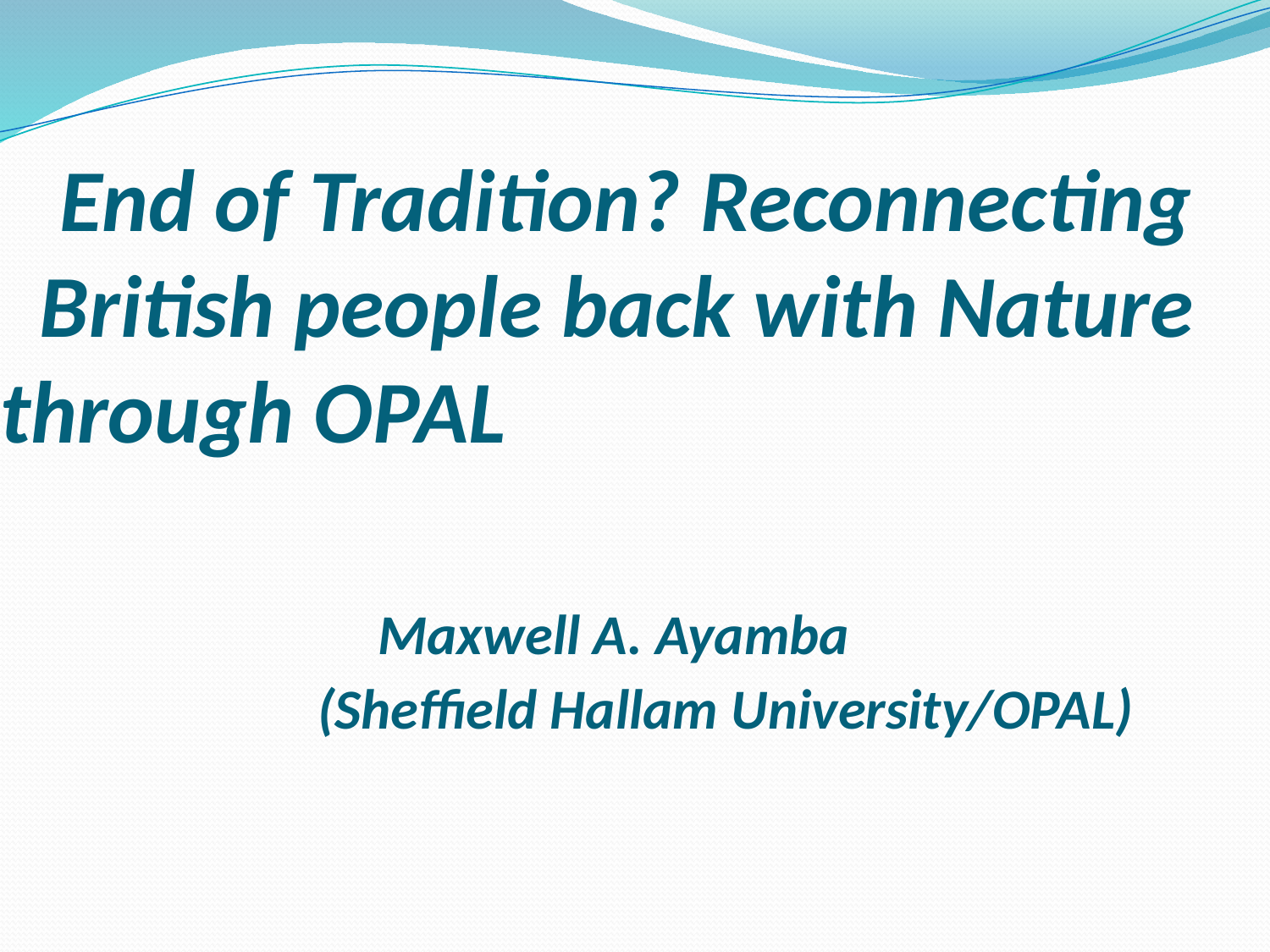

# End of Tradition? Reconnecting        British people back with Nature through OPAL Maxwell A. Ayamba (Sheffield Hallam University/OPAL)